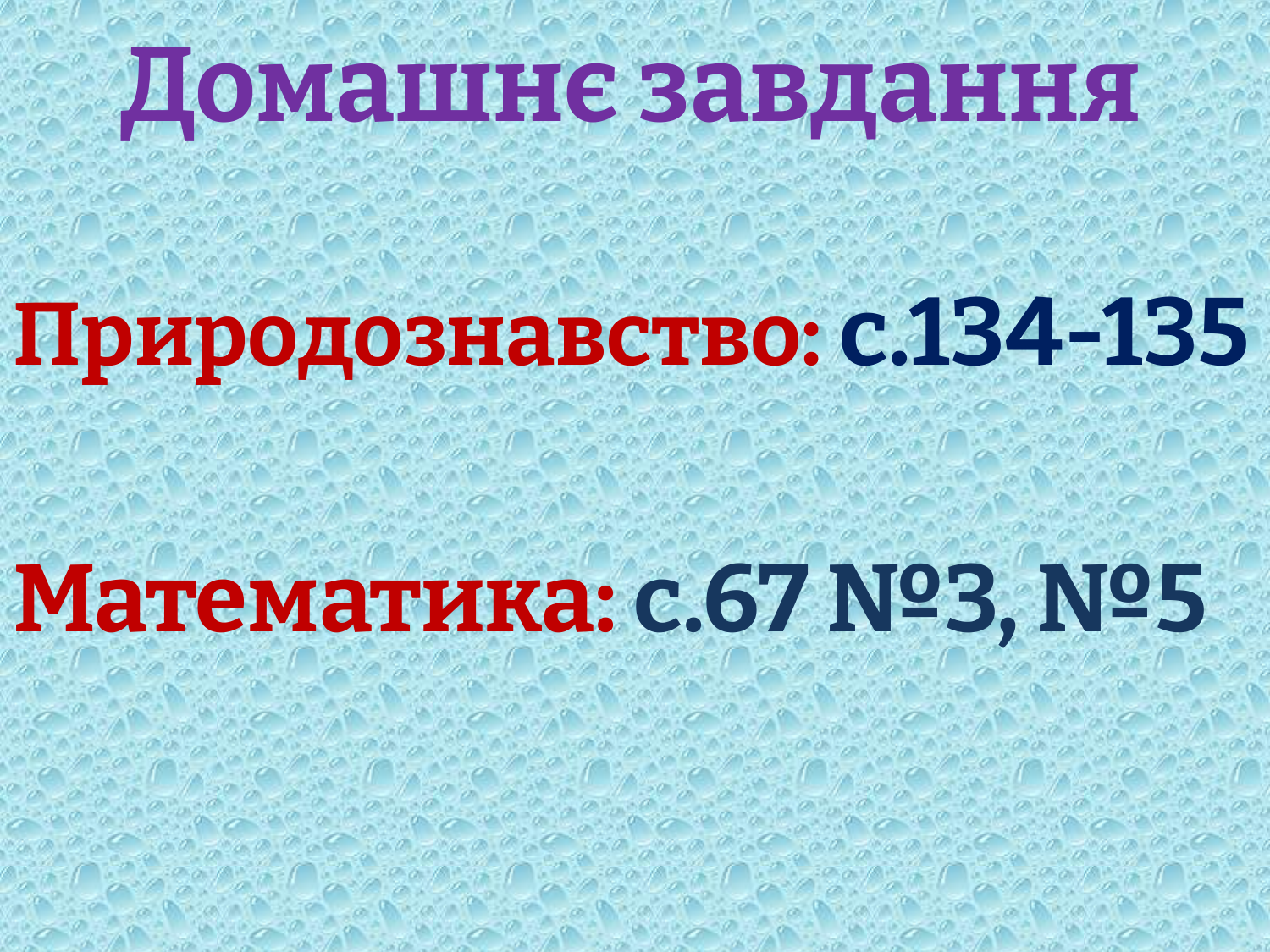

# Домашнє завдання

Природознавство: с.134-135

Математика: с.67 №3, №5